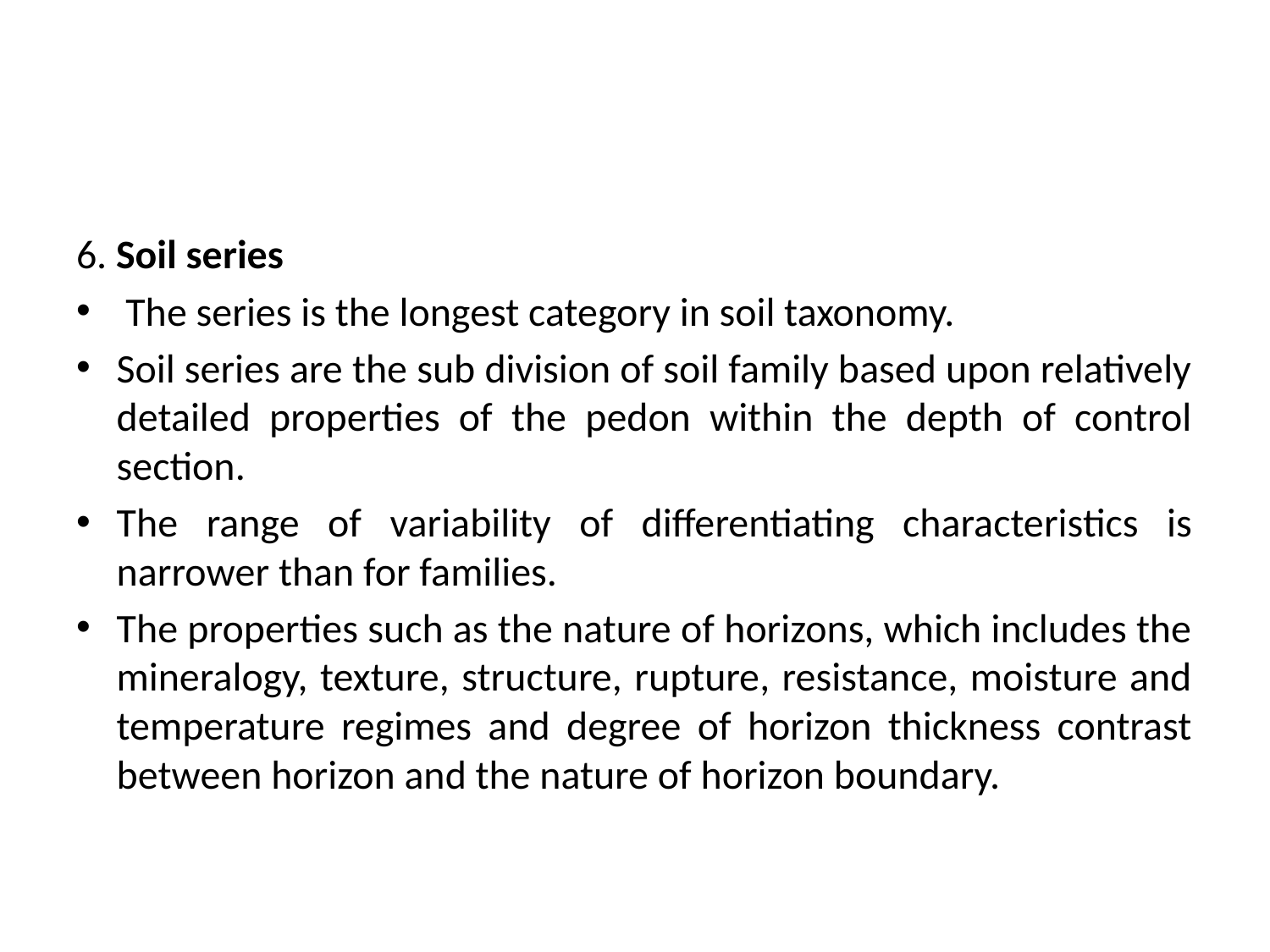

#
6. Soil series
 The series is the longest category in soil taxonomy.
Soil series are the sub division of soil family based upon relatively detailed properties of the pedon within the depth of control section.
The range of variability of differentiating characteristics is narrower than for families.
The properties such as the nature of horizons, which includes the mineralogy, texture, structure, rupture, resistance, moisture and temperature regimes and degree of horizon thickness contrast between horizon and the nature of horizon boundary.